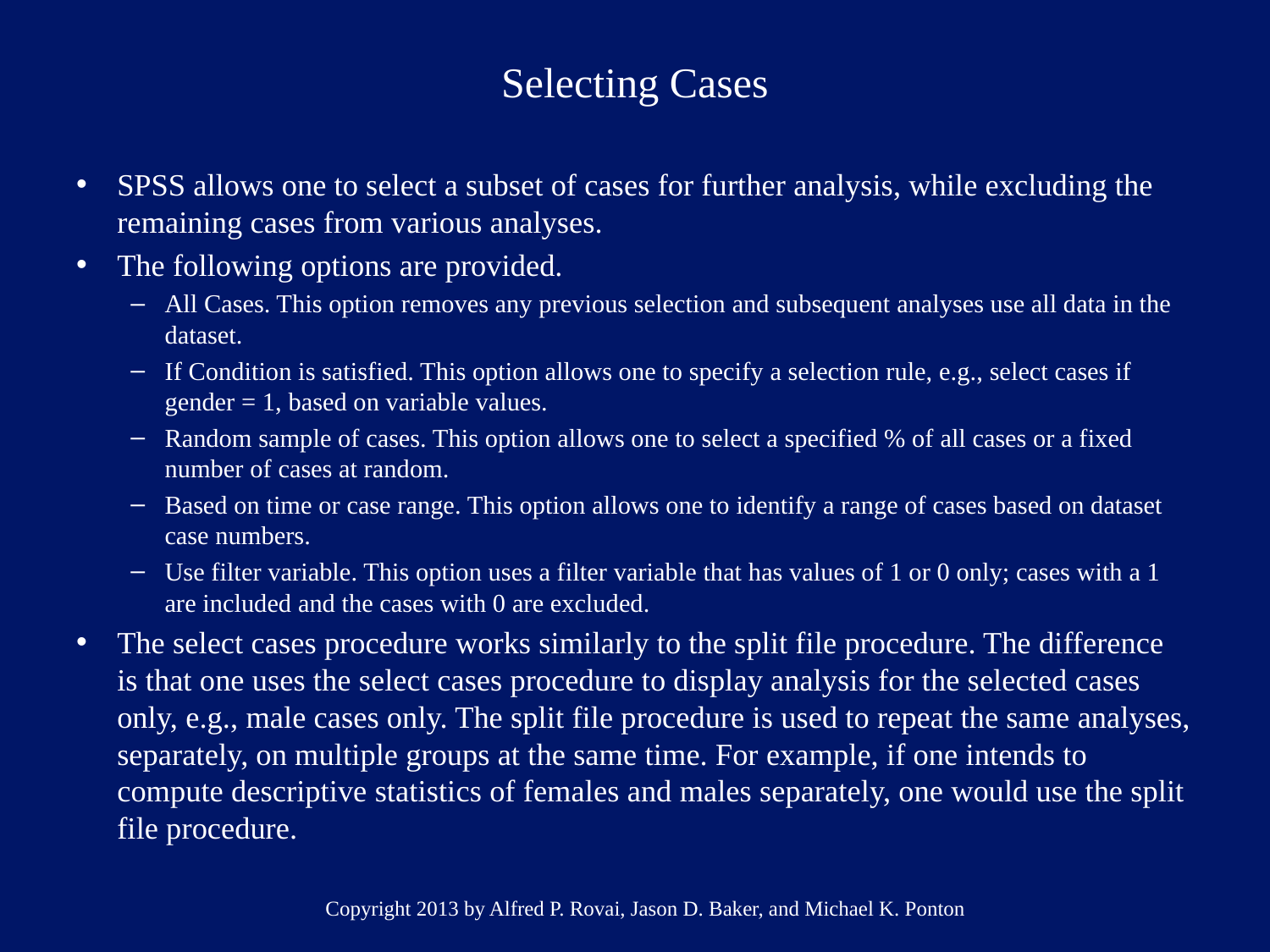

# Selecting Cases
SPSS allows one to select a subset of cases for further analysis, while excluding the remaining cases from various analyses.
The following options are provided.
All Cases. This option removes any previous selection and subsequent analyses use all data in the dataset.
If Condition is satisfied. This option allows one to specify a selection rule, e.g., select cases if gender = 1, based on variable values.
Random sample of cases. This option allows one to select a specified % of all cases or a fixed number of cases at random.
Based on time or case range. This option allows one to identify a range of cases based on dataset case numbers.
Use filter variable. This option uses a filter variable that has values of 1 or 0 only; cases with a 1 are included and the cases with 0 are excluded.
The select cases procedure works similarly to the split file procedure. The difference is that one uses the select cases procedure to display analysis for the selected cases only, e.g., male cases only. The split file procedure is used to repeat the same analyses, separately, on multiple groups at the same time. For example, if one intends to compute descriptive statistics of females and males separately, one would use the split file procedure.

Copyright 2013 by Alfred P. Rovai, Jason D. Baker, and Michael K. Ponton